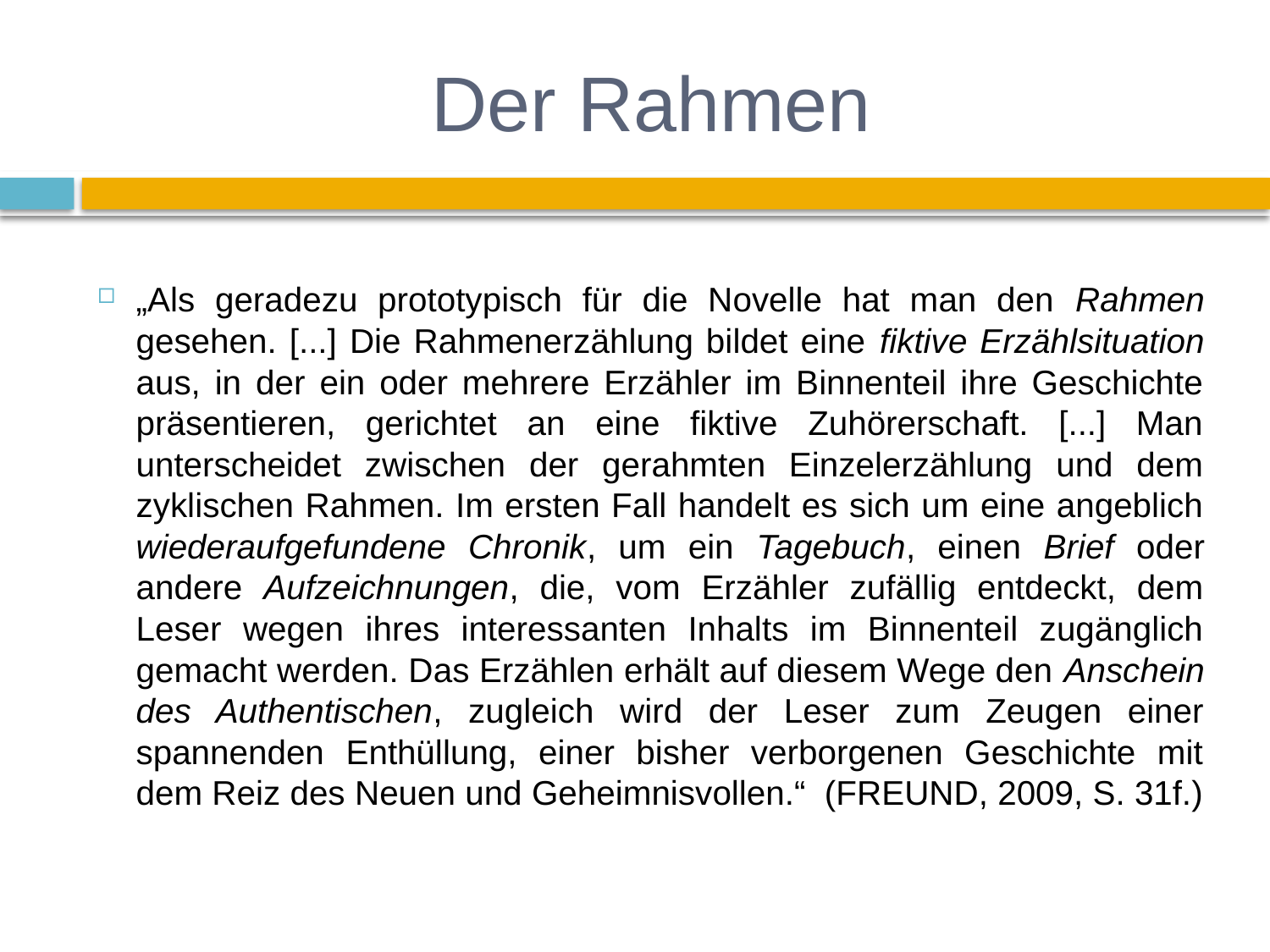

# Der Rahmen

„Als geradezu prototypisch für die Novelle hat man den Rahmen gesehen. [...] Die Rahmenerzählung bildet eine fiktive Erzählsituation aus, in der ein oder mehrere Erzähler im Binnenteil ihre Geschichte präsentieren, gerichtet an eine fiktive Zuhörerschaft. [...] Man unterscheidet zwischen der gerahmten Einzelerzählung und dem zyklischen Rahmen. Im ersten Fall handelt es sich um eine angeblich wiederaufgefundene Chronik, um ein Tagebuch, einen Brief oder andere Aufzeichnungen, die, vom Erzähler zufällig entdeckt, dem Leser wegen ihres interessanten Inhalts im Binnenteil zugänglich gemacht werden. Das Erzählen erhält auf diesem Wege den Anschein des Authentischen, zugleich wird der Leser zum Zeugen einer spannenden Enthüllung, einer bisher verborgenen Geschichte mit dem Reiz des Neuen und Geheimnisvollen.“  (FREUND, 2009, S. 31f.)